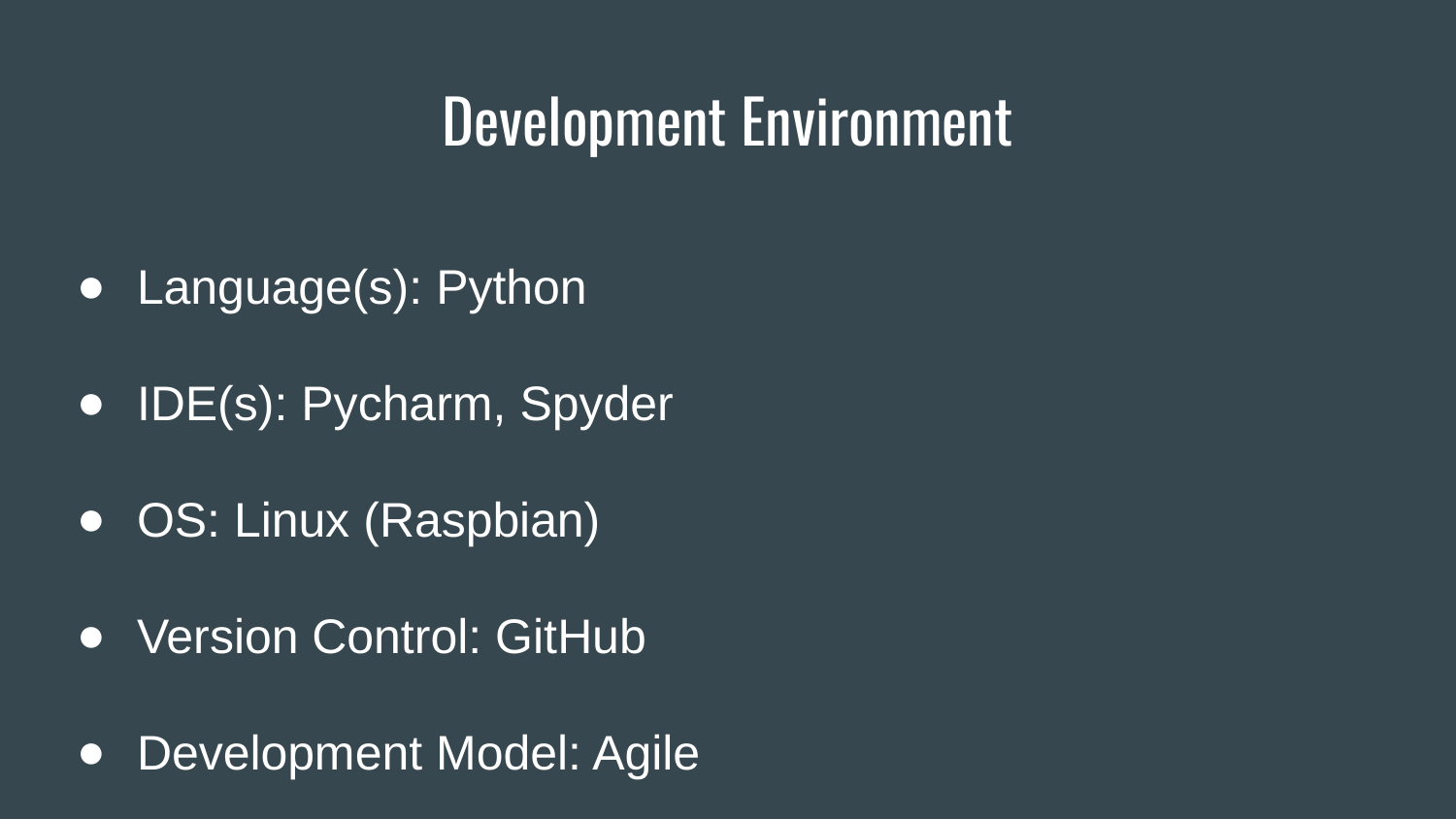

# Development Environment
Language(s): Python
IDE(s): Pycharm, Spyder
OS: Linux (Raspbian)
Version Control: GitHub
Development Model: Agile